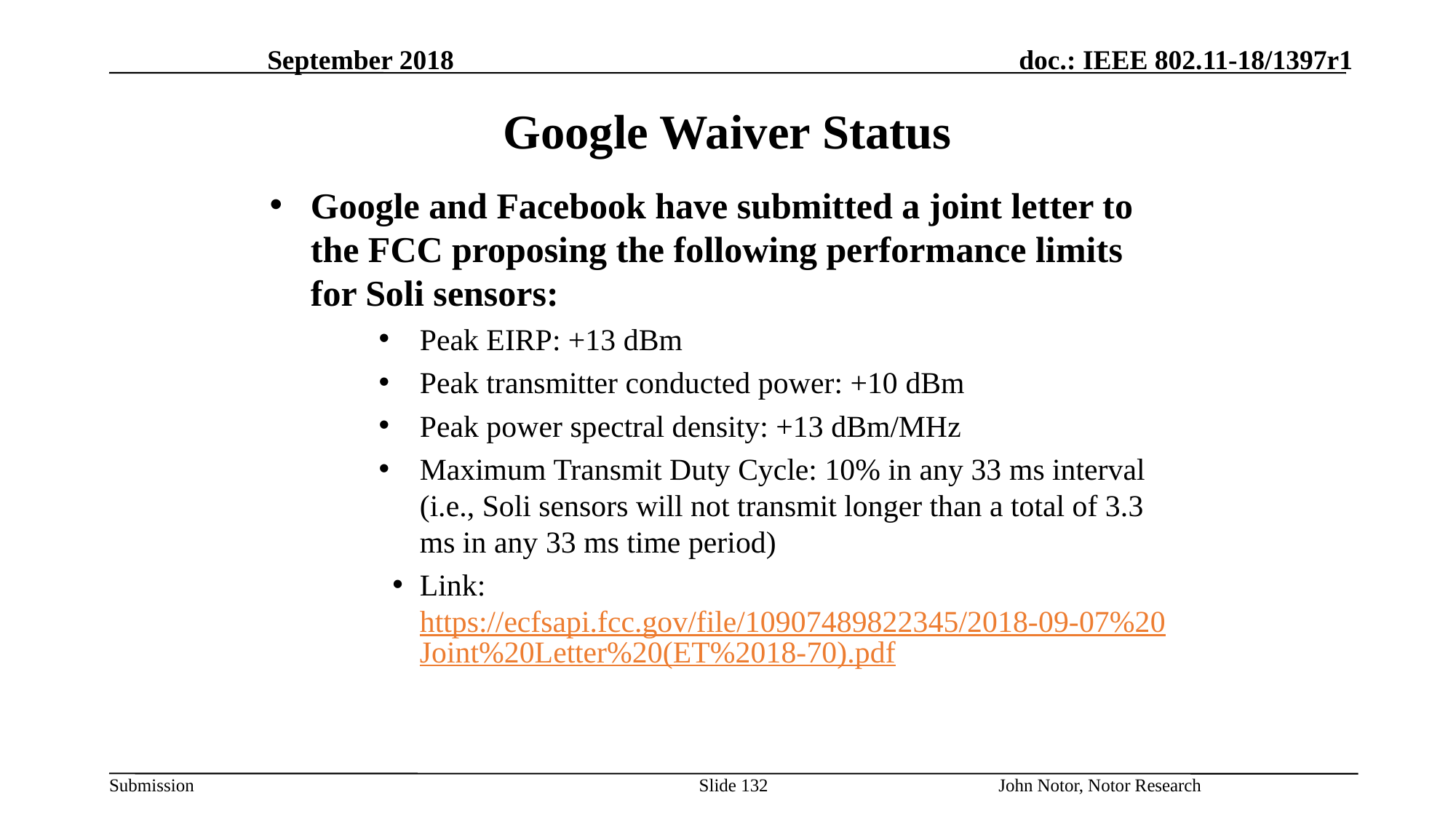

September 2018
# Google Waiver Status
Google and Facebook have submitted a joint letter to the FCC proposing the following performance limits for Soli sensors:
Peak EIRP: +13 dBm
Peak transmitter conducted power: +10 dBm
Peak power spectral density: +13 dBm/MHz
Maximum Transmit Duty Cycle: 10% in any 33 ms interval (i.e., Soli sensors will not transmit longer than a total of 3.3 ms in any 33 ms time period)
Link: https://ecfsapi.fcc.gov/file/10907489822345/2018-09-07%20Joint%20Letter%20(ET%2018-70).pdf
Slide 132
John Notor, Notor Research